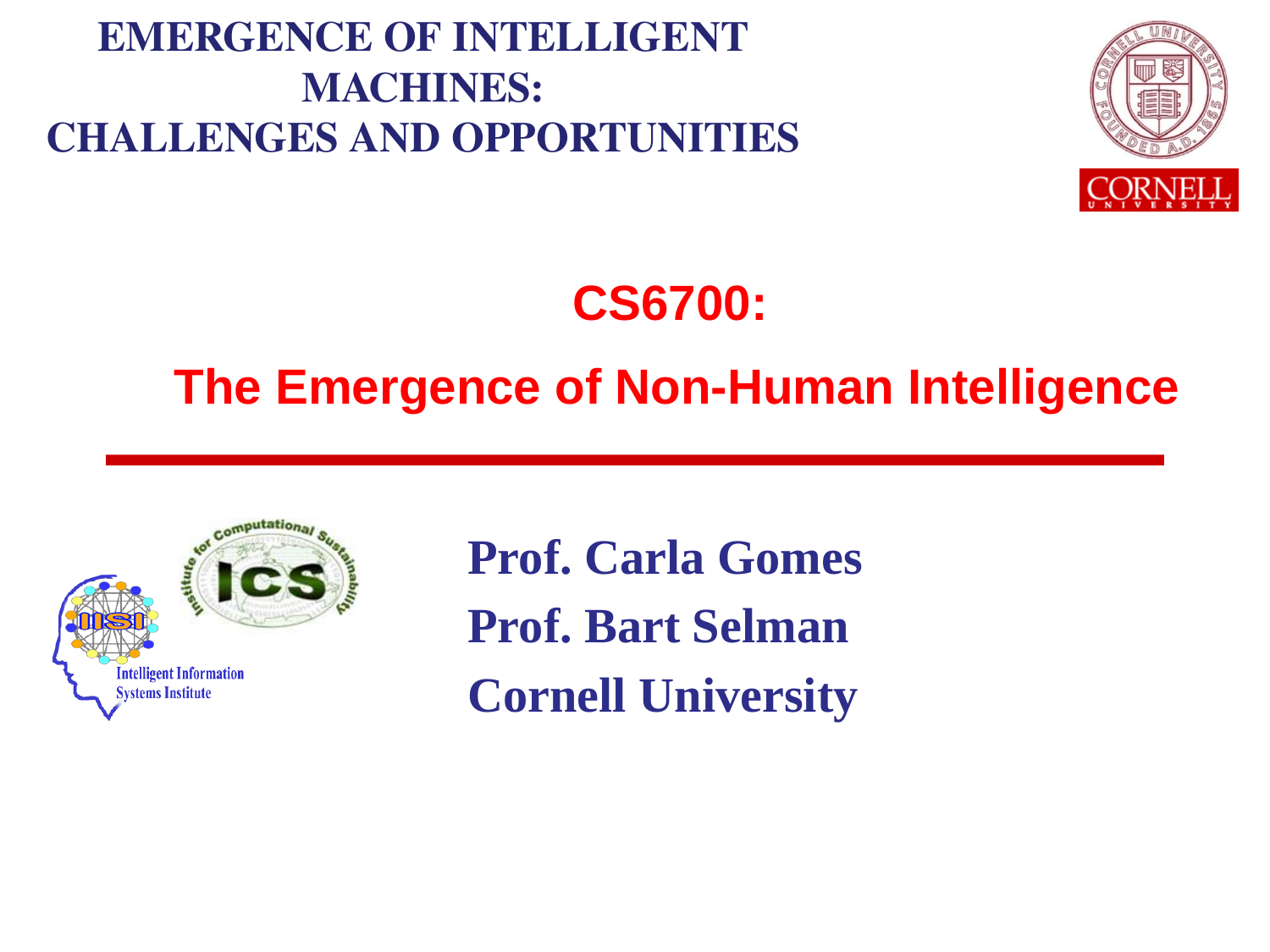

# Emergence of Intelligent Machines: Challenges and Opportunities
CS6700:
The Emergence of Non-Human Intelligence
Prof. Carla Gomes
Prof. Bart Selman
Cornell University